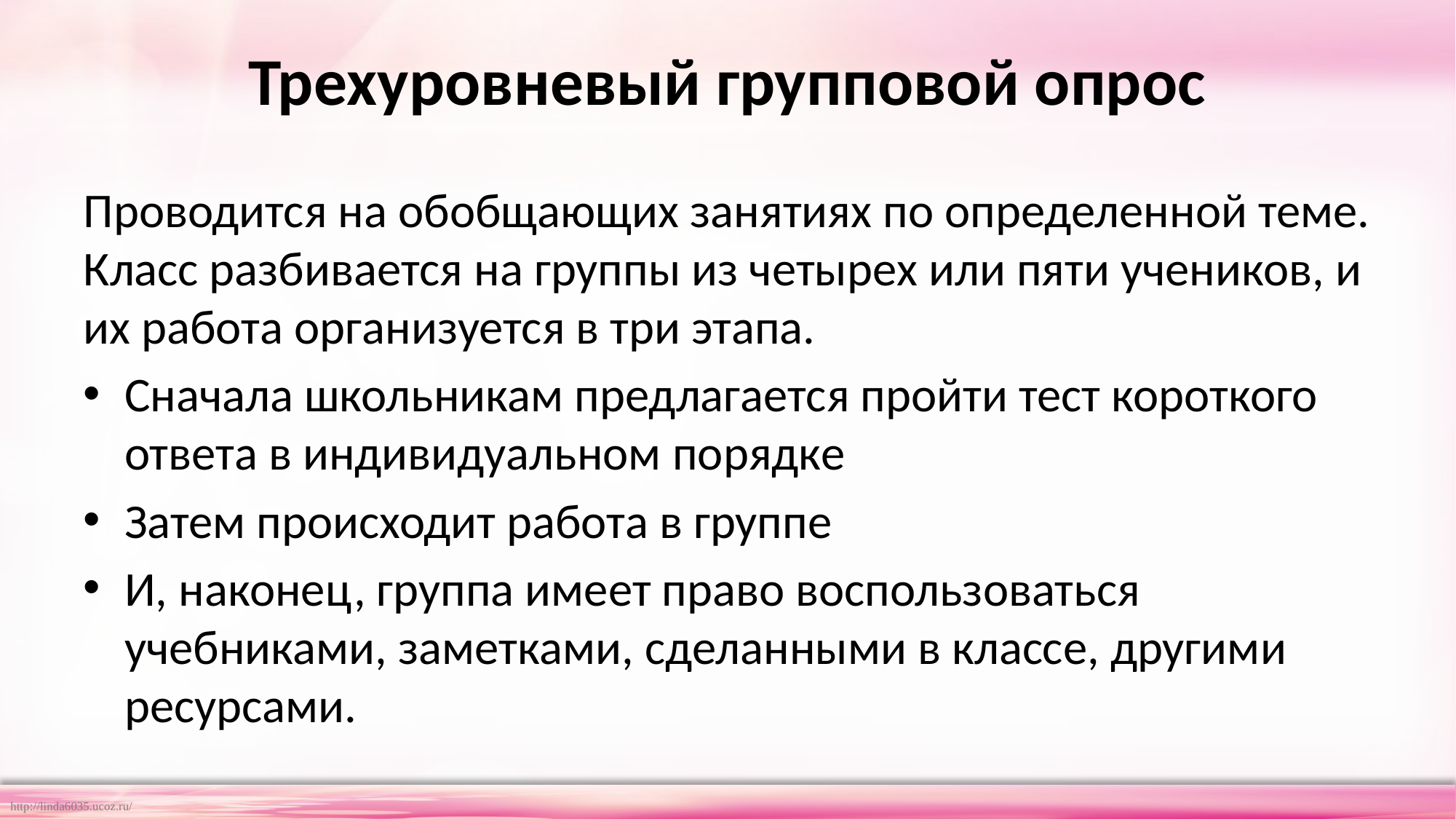

# Трехуровневый групповой опрос
Проводится на обобщающих занятиях по определенной теме. Класс разбивается на группы из четырех или пяти учеников, и их работа организуется в три этапа.
Сначала школьникам предлагается пройти тест короткого ответа в индивидуальном порядке
Затем происходит работа в группе
И, наконец, группа имеет право воспользоваться учебниками, заметками, сделанными в классе, другими ресурсами.